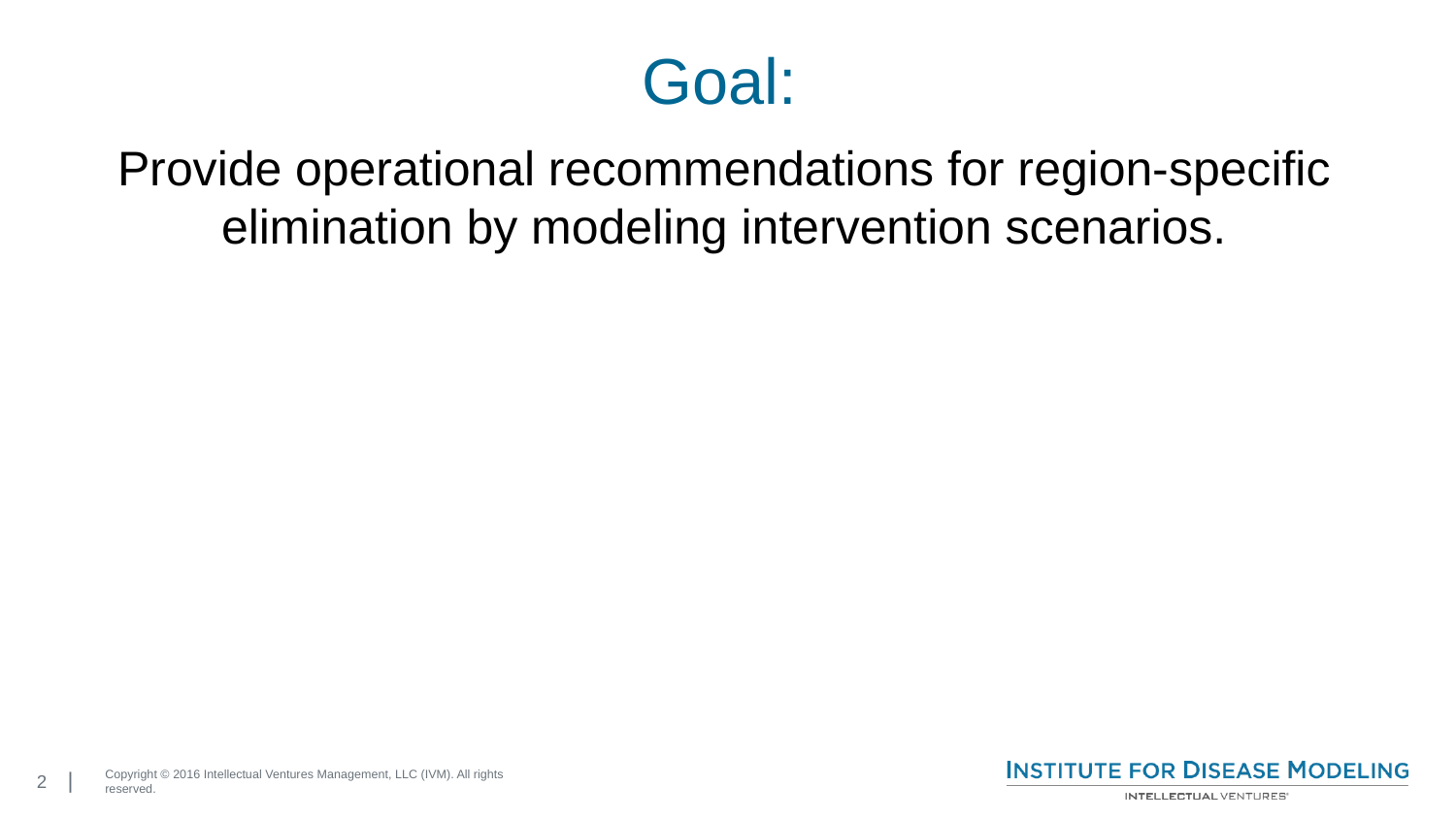

# Goal:
Provide operational recommendations for region-specific elimination by modeling intervention scenarios.